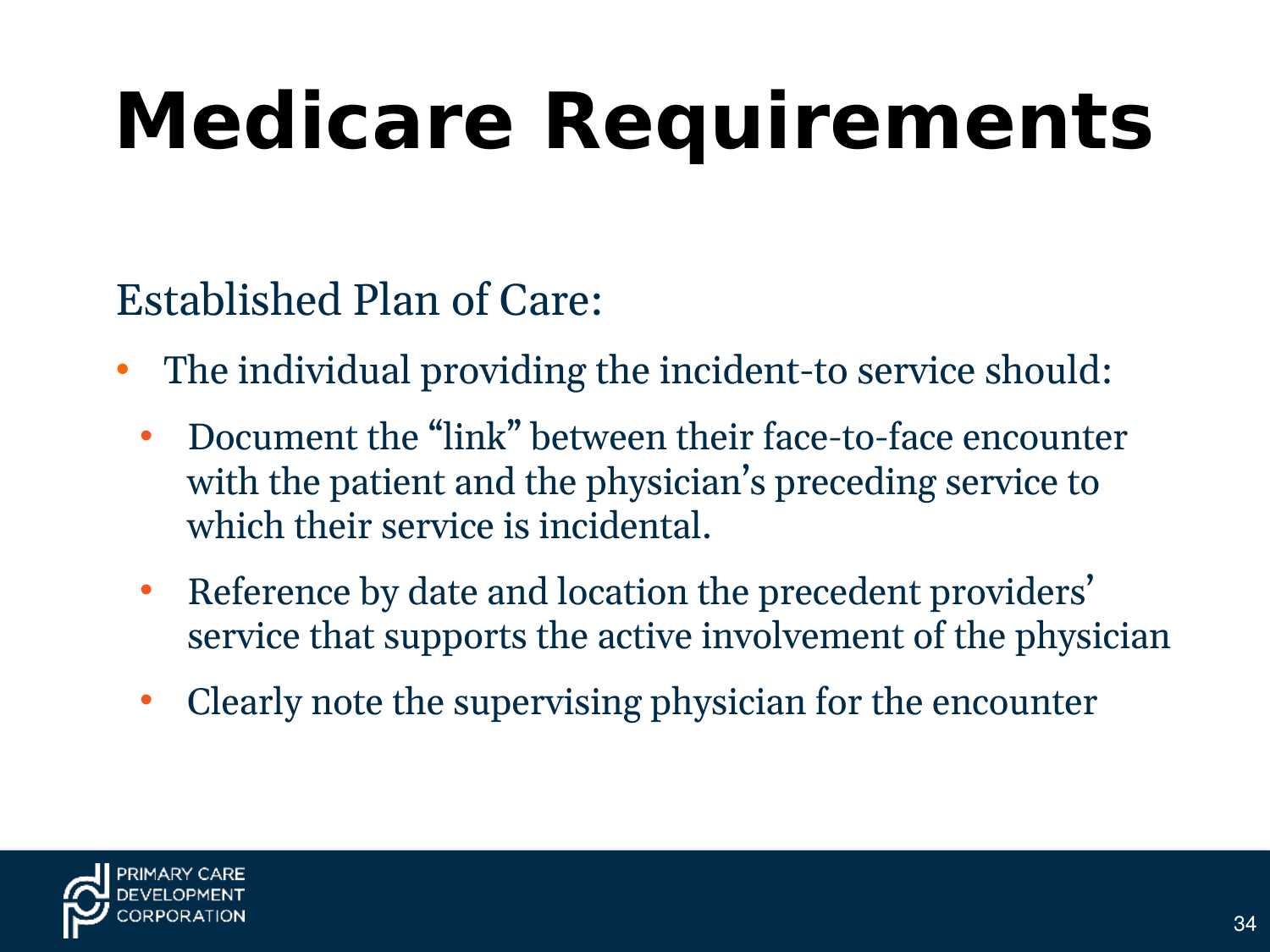

# Medicare Requirements
Established Plan of Care:
The individual providing the incident-to service should:
Document the “link” between their face-to-face encounter with the patient and the physician’s preceding service to which their service is incidental.
Reference by date and location the precedent providers’ service that supports the active involvement of the physician
Clearly note the supervising physician for the encounter
34